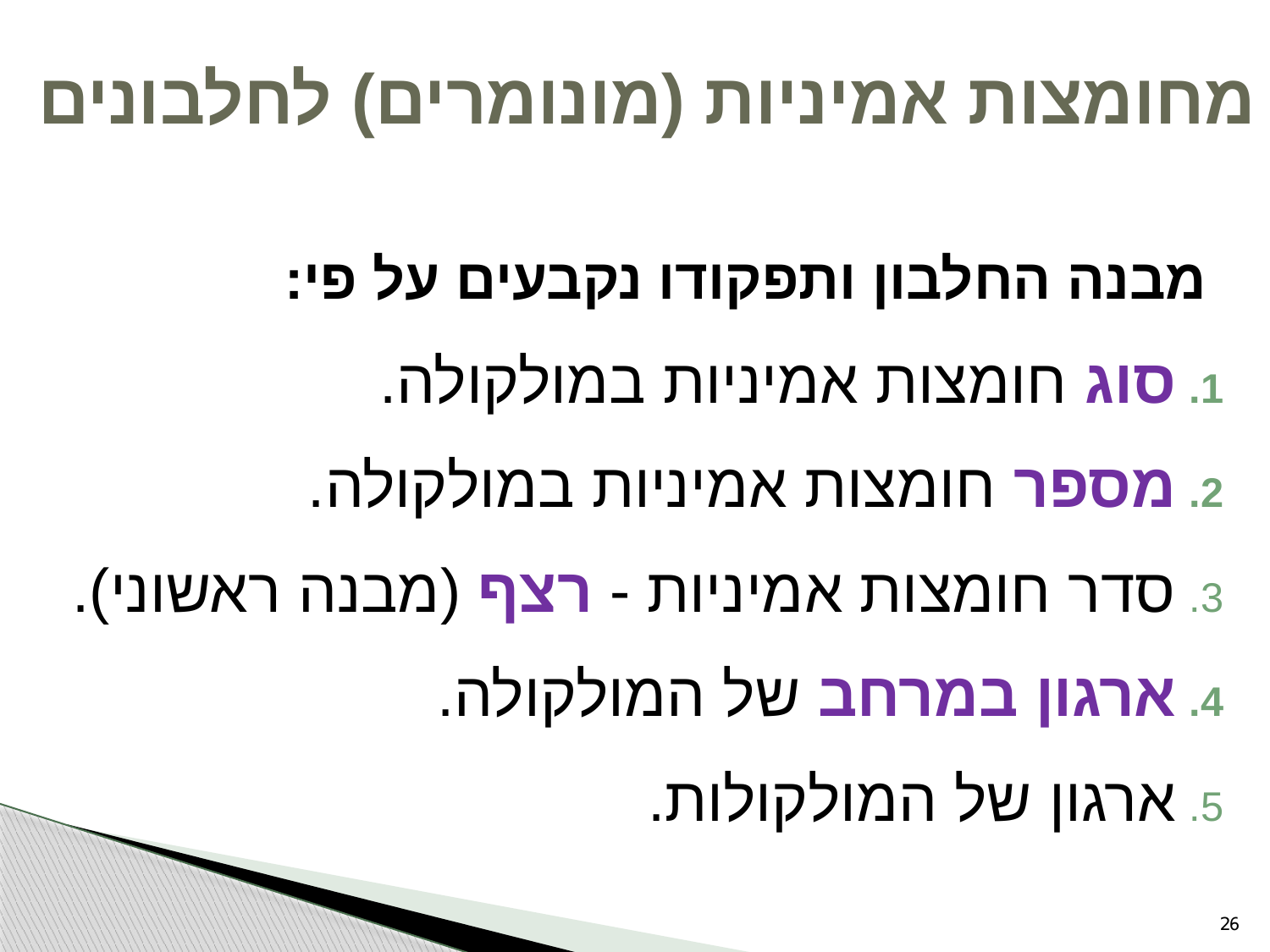

# מחומצות אמיניות (מונומרים) לחלבונים
מבנה החלבון ותפקודו נקבעים על פי:
סוג חומצות אמיניות במולקולה.
מספר חומצות אמיניות במולקולה.
סדר חומצות אמיניות - רצף (מבנה ראשוני).
ארגון במרחב של המולקולה.
ארגון של המולקולות.

26